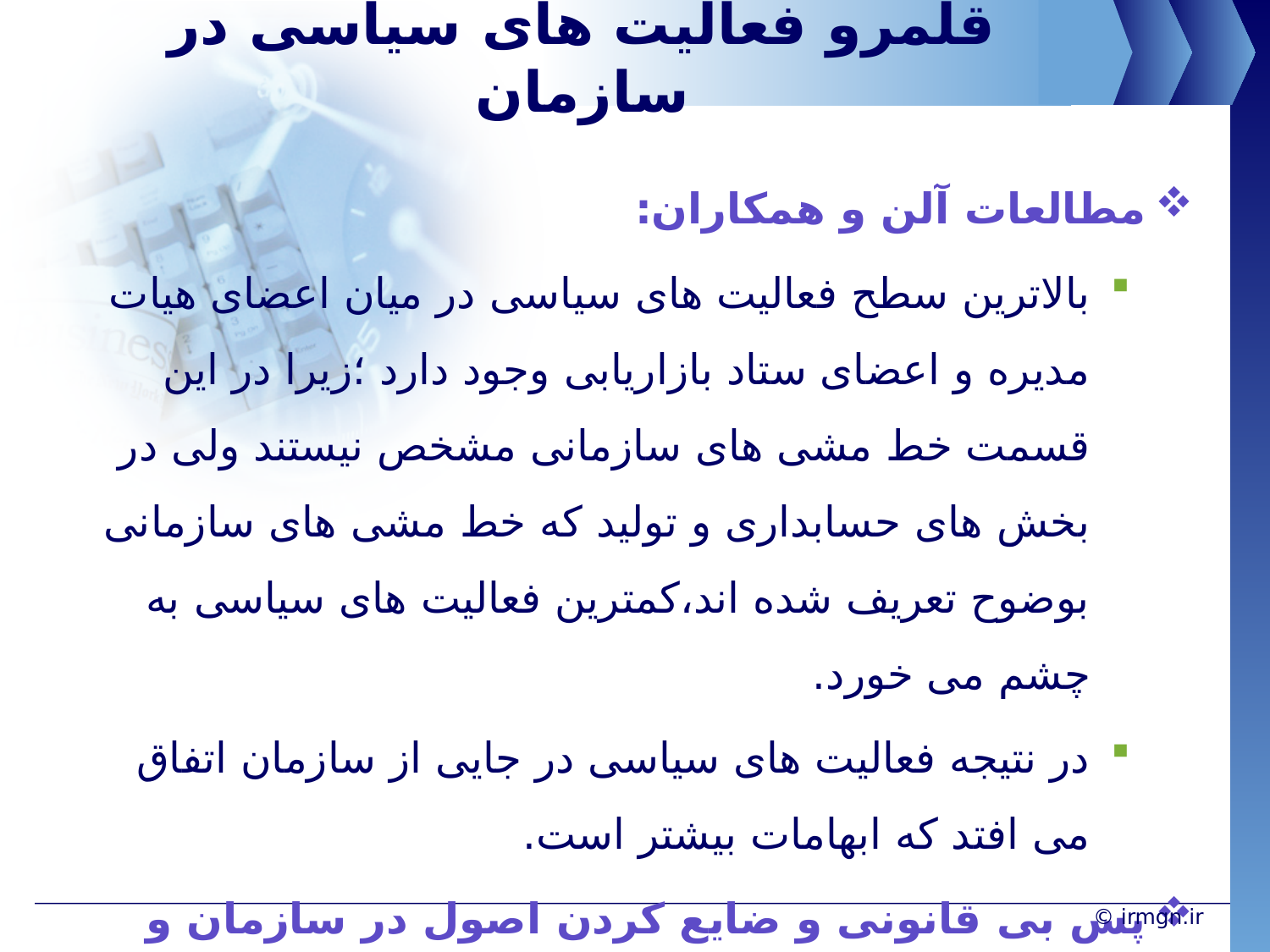

# قلمرو فعالیت های سیاسی در سازمان
مطالعات آلن و همکاران:
بالاترین سطح فعالیت های سیاسی در میان اعضای هیات مدیره و اعضای ستاد بازاریابی وجود دارد ؛زیرا در این قسمت خط مشی های سازمانی مشخص نیستند ولی در بخش های حسابداری و تولید که خط مشی های سازمانی بوضوح تعریف شده اند،کمترین فعالیت های سیاسی به چشم می خورد.
در نتیجه فعالیت های سیاسی در جایی از سازمان اتفاق می افتد که ابهامات بیشتر است.
پس بی قانونی و ضایع کردن اصول در سازمان و عدم پای بندی به قوانین سازمانی ،دامنه فعالیت های سیاسی را افزایش می دهد.

© irmgn.ir